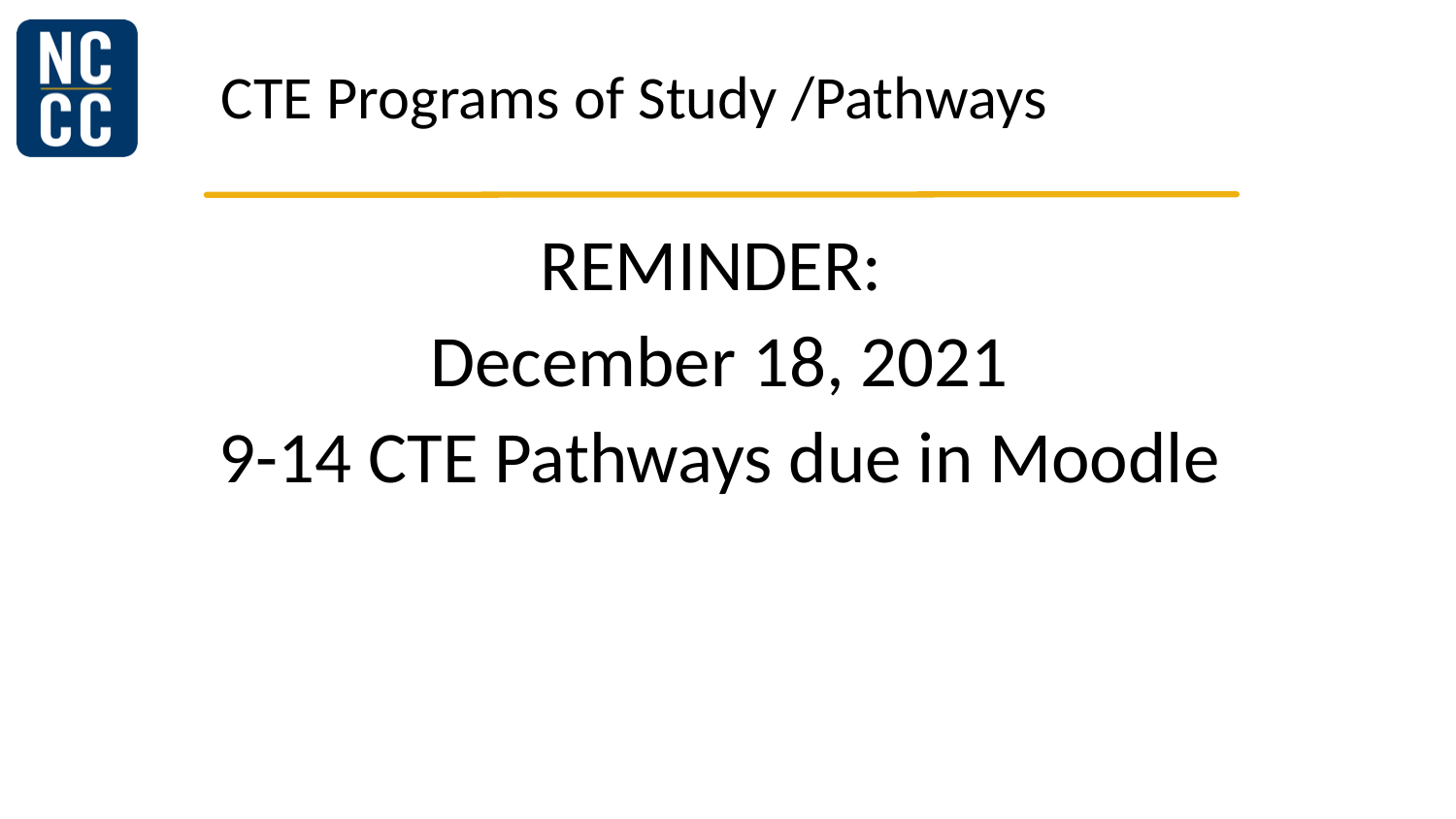

# CTE Programs of Study /Pathways
REMINDER:
December 18, 2021
9-14 CTE Pathways due in Moodle